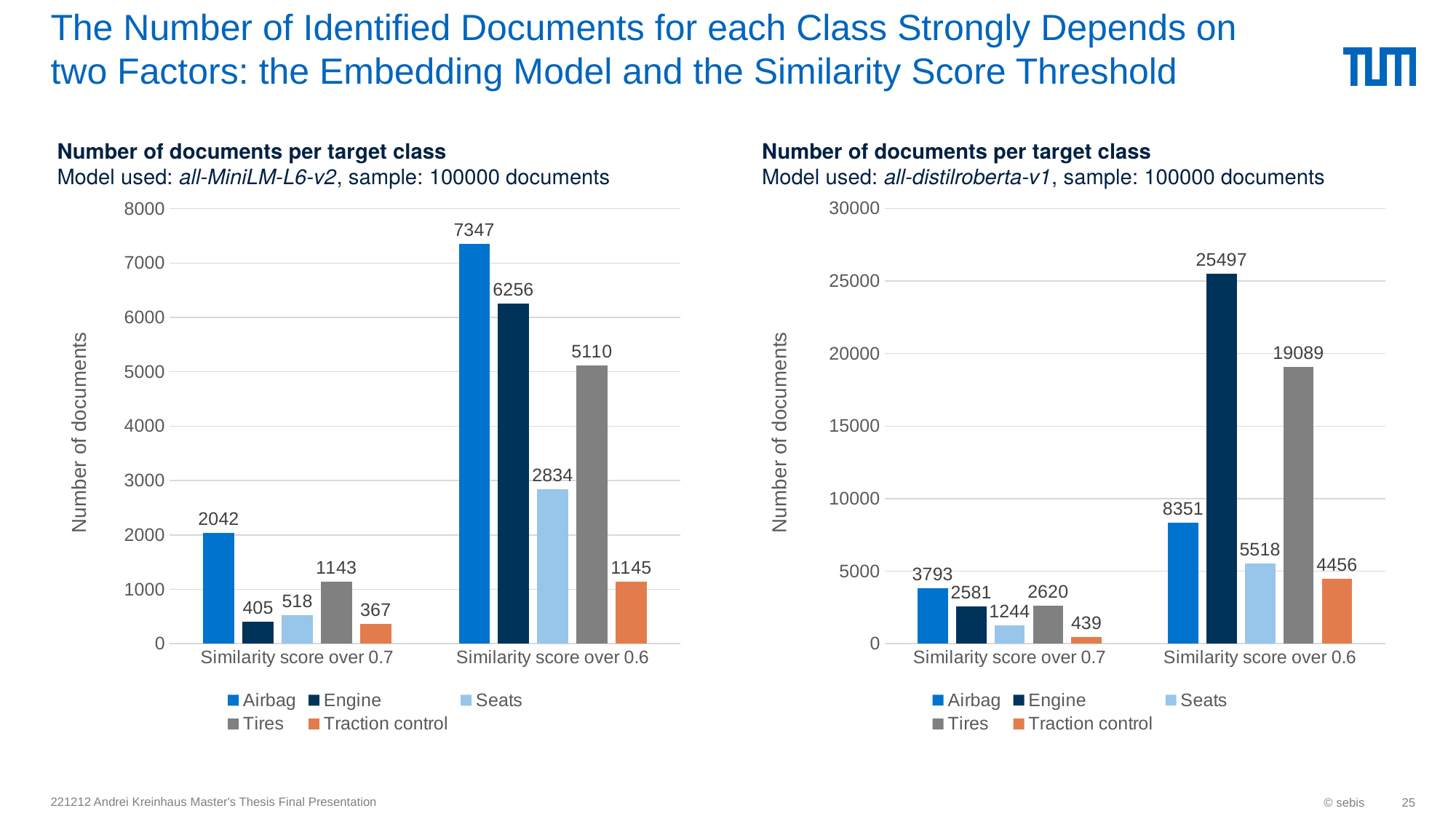

# The Number of Identified Documents for each Class Strongly Depends on two Factors: the Embedding Model and the Similarity Score Threshold
Number of documents per target class
Model used: all-MiniLM-L6-v2, sample: 100000 documents
Number of documents per target class
Model used: all-distilroberta-v1, sample: 100000 documents

### Chart

| Category | Airbag | Engine | Seats | Tires | Traction control |
|---|---|---|---|---|---|
| Similarity score over 0.7 | 3793.0 | 2581.0 | 1244.0 | 2620.0 | 439.0 |
| Similarity score over 0.6 | 8351.0 | 25497.0 | 5518.0 | 19089.0 | 4456.0 |

### Chart

| Category | Airbag | Engine | Seats | Tires | Traction control |
|---|---|---|---|---|---|
| Similarity score over 0.7 | 2042.0 | 405.0 | 518.0 | 1143.0 | 367.0 |
| Similarity score over 0.6 | 7347.0 | 6256.0 | 2834.0 | 5110.0 | 1145.0 |
221212 Andrei Kreinhaus Master's Thesis Final Presentation
© sebis
25